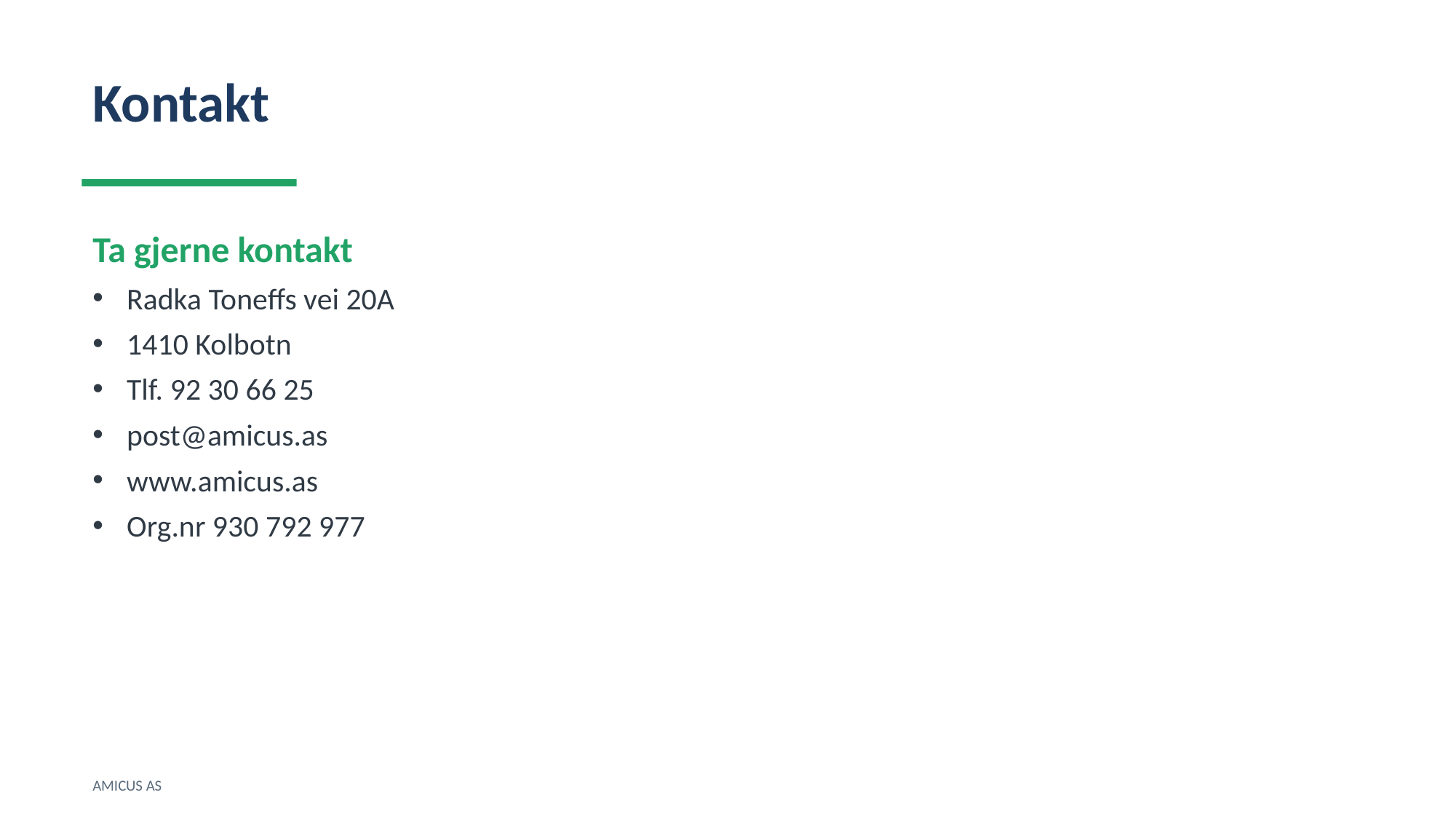

Kontakt

Ta gjerne kontakt
Radka Toneffs vei 20A
1410 Kolbotn
Tlf. 92 30 66 25
post@amicus.as
www.amicus.as
Org.nr 930 792 977
AMICUS AS